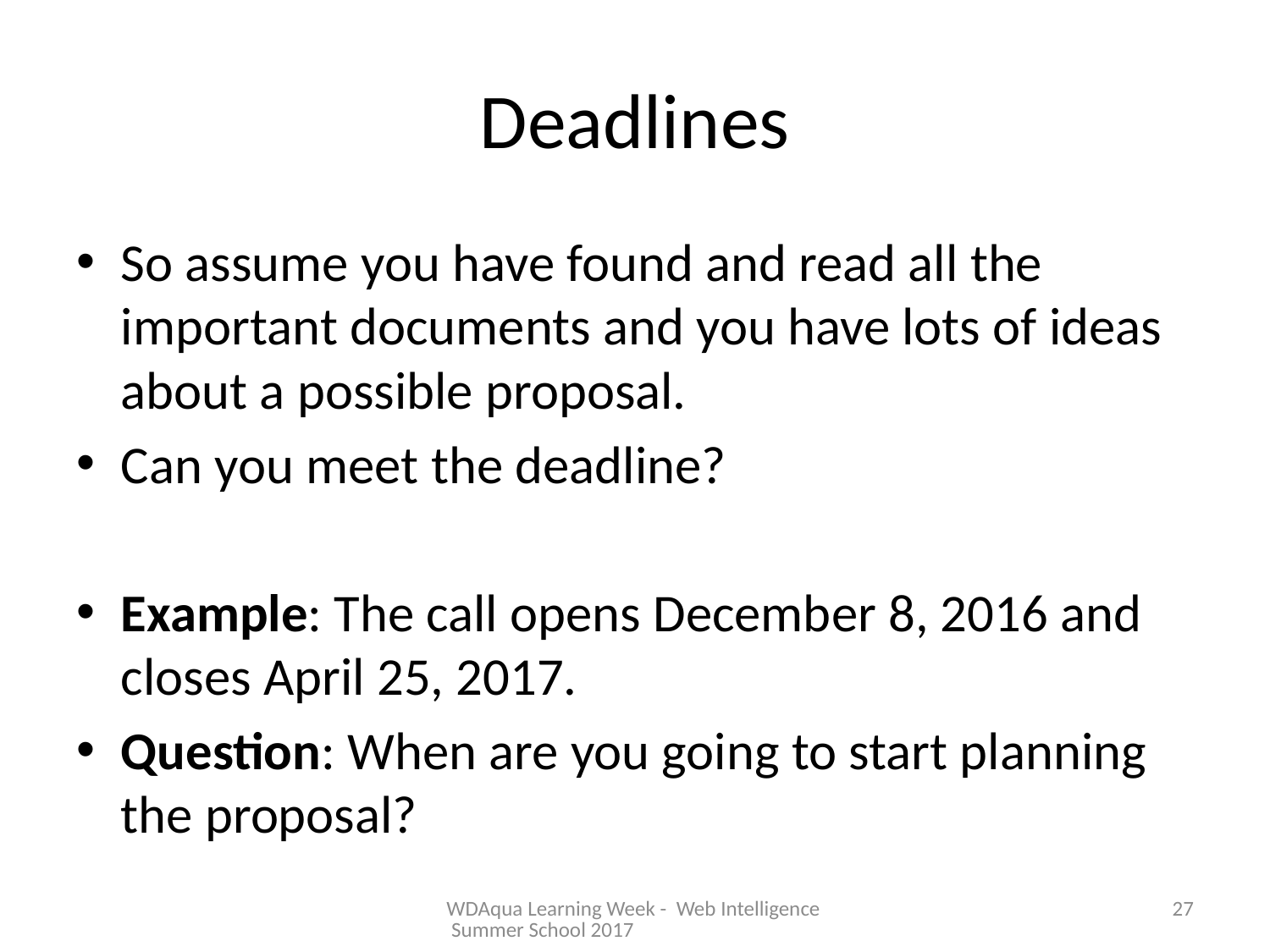

# Deadlines
So assume you have found and read all the important documents and you have lots of ideas about a possible proposal.
Can you meet the deadline?

Example: The call opens December 8, 2016 and closes April 25, 2017.
Question: When are you going to start planning the proposal?
WDAqua Learning Week -  Web Intelligence Summer School 2017
27